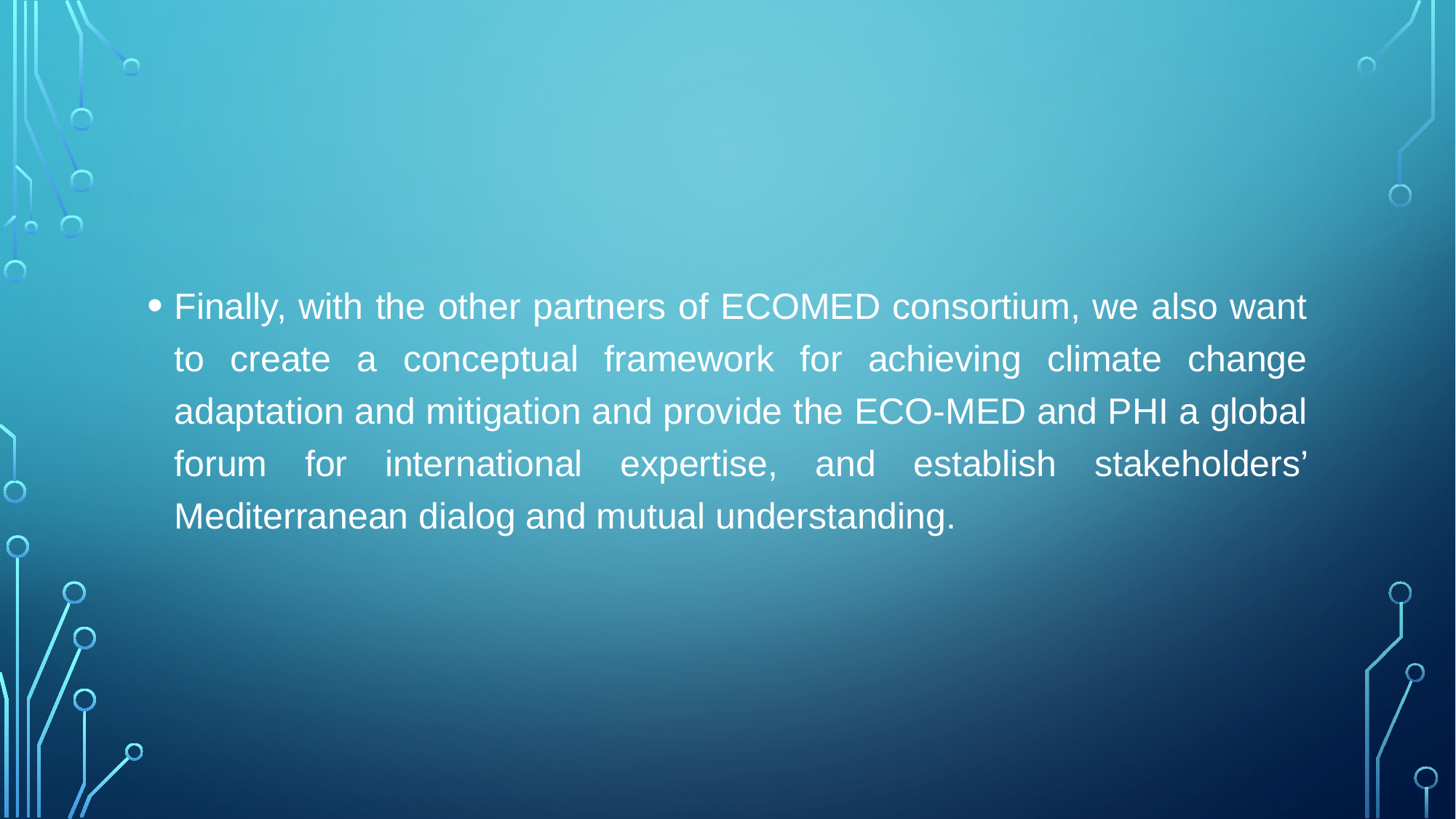

#
Finally, with the other partners of ECOMED consortium, we also want to create a conceptual framework for achieving climate change adaptation and mitigation and provide the ECO-MED and PHI a global forum for international expertise, and establish stakeholders’ Mediterranean dialog and mutual understanding.